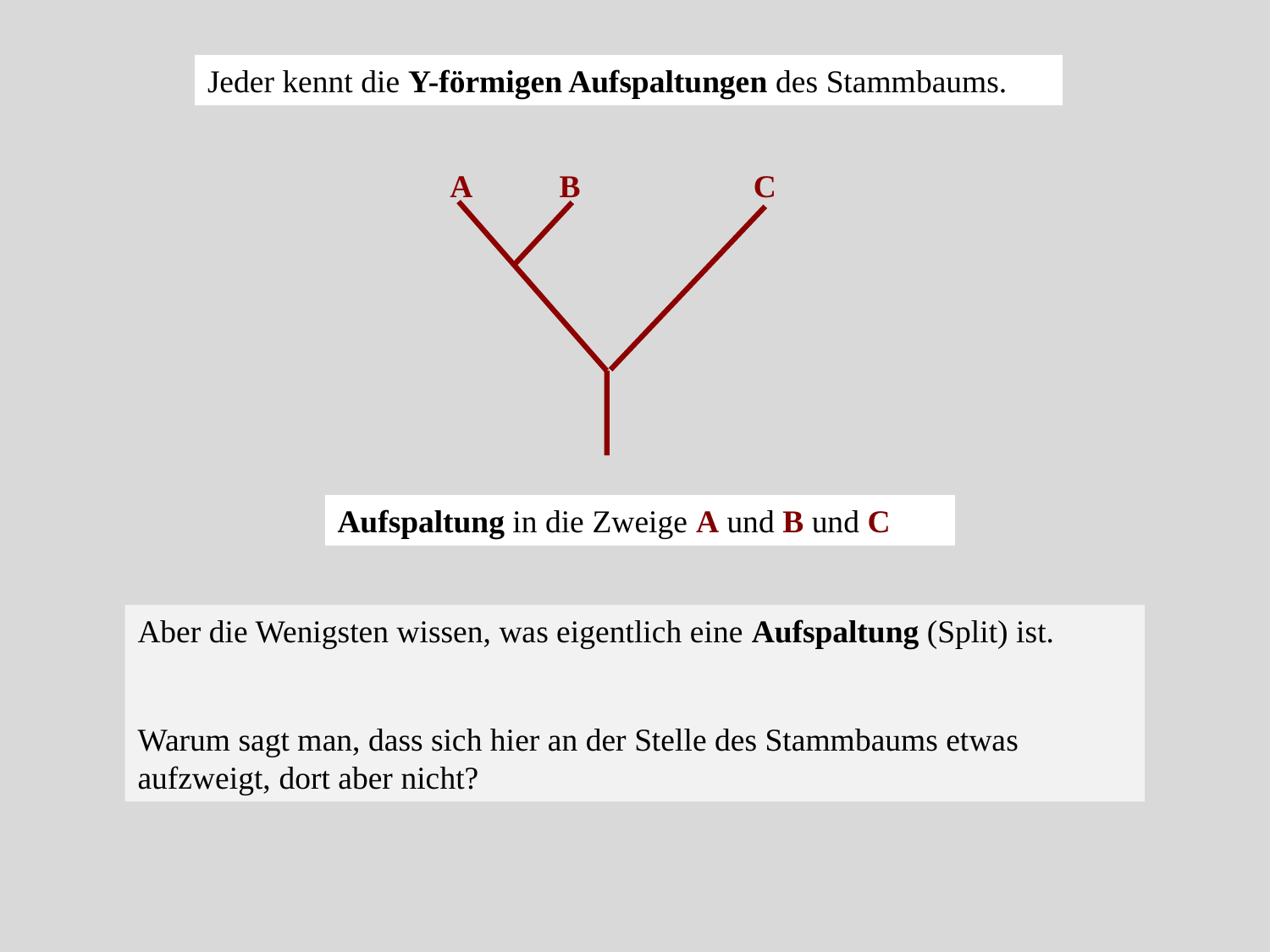

Jeder kennt die Y-förmigen Aufspaltungen des Stammbaums.
A
B
C

Aufspaltung in die Zweige A und B und C
Aber die Wenigsten wissen, was eigentlich eine Aufspaltung (Split) ist.

Warum sagt man, dass sich hier an der Stelle des Stammbaums etwas aufzweigt, dort aber nicht?